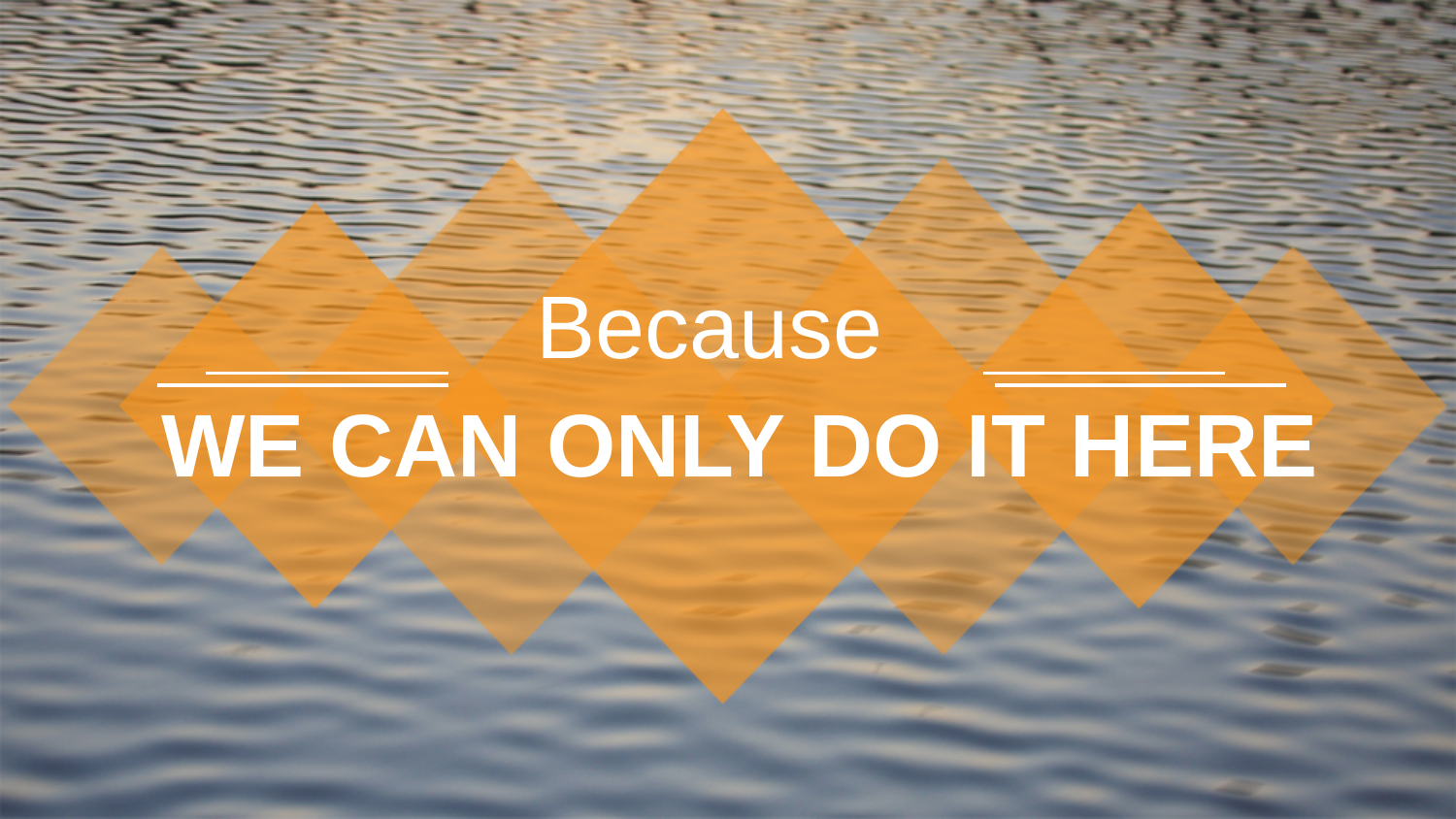

Because
WE CAN ONLY DO IT HERE